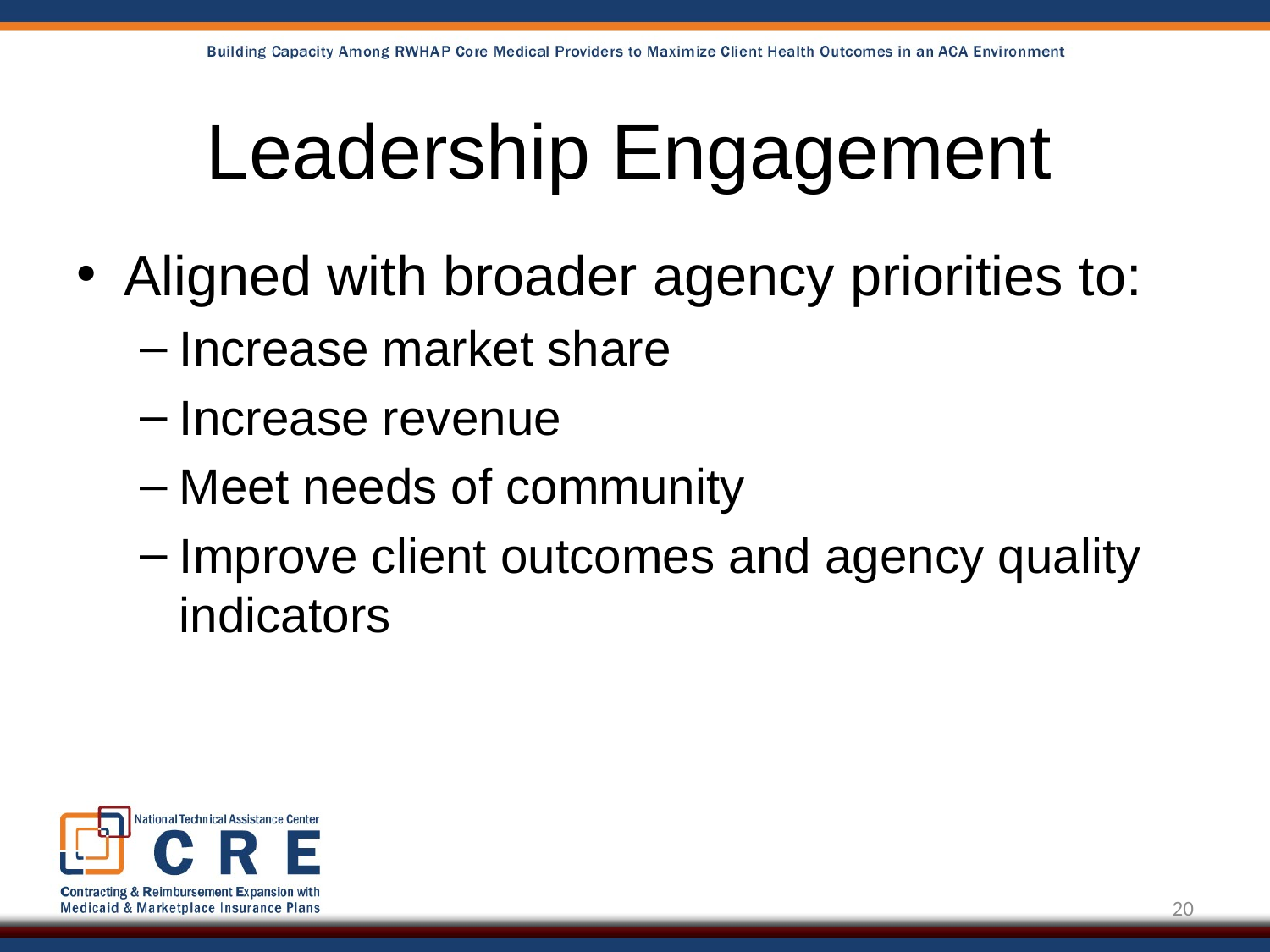

# Leadership Engagement
Aligned with broader agency priorities to:
Increase market share
Increase revenue
Meet needs of community
Improve client outcomes and agency quality indicators

20